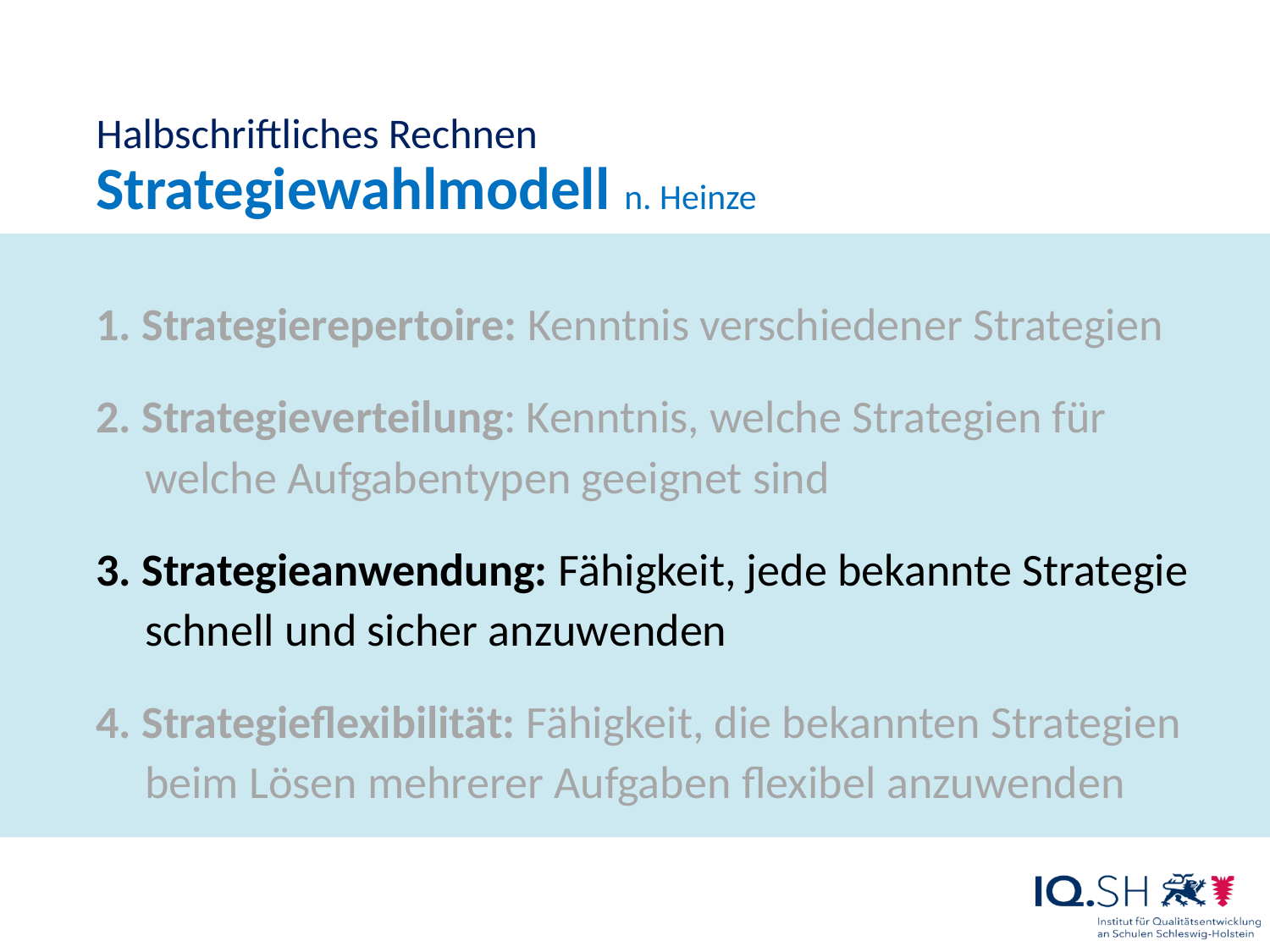

Halbschriftliches Rechnen
Strategiewahlmodell n. Heinze
1. Strategierepertoire: Kenntnis verschiedener Strategien
2. Strategieverteilung: Kenntnis, welche Strategien für welche Aufgabentypen geeignet sind
3. Strategieanwendung: Fähigkeit, jede bekannte Strategie schnell und sicher anzuwenden
4. Strategieflexibilität: Fähigkeit, die bekannten Strategien beim Lösen mehrerer Aufgaben flexibel anzuwenden